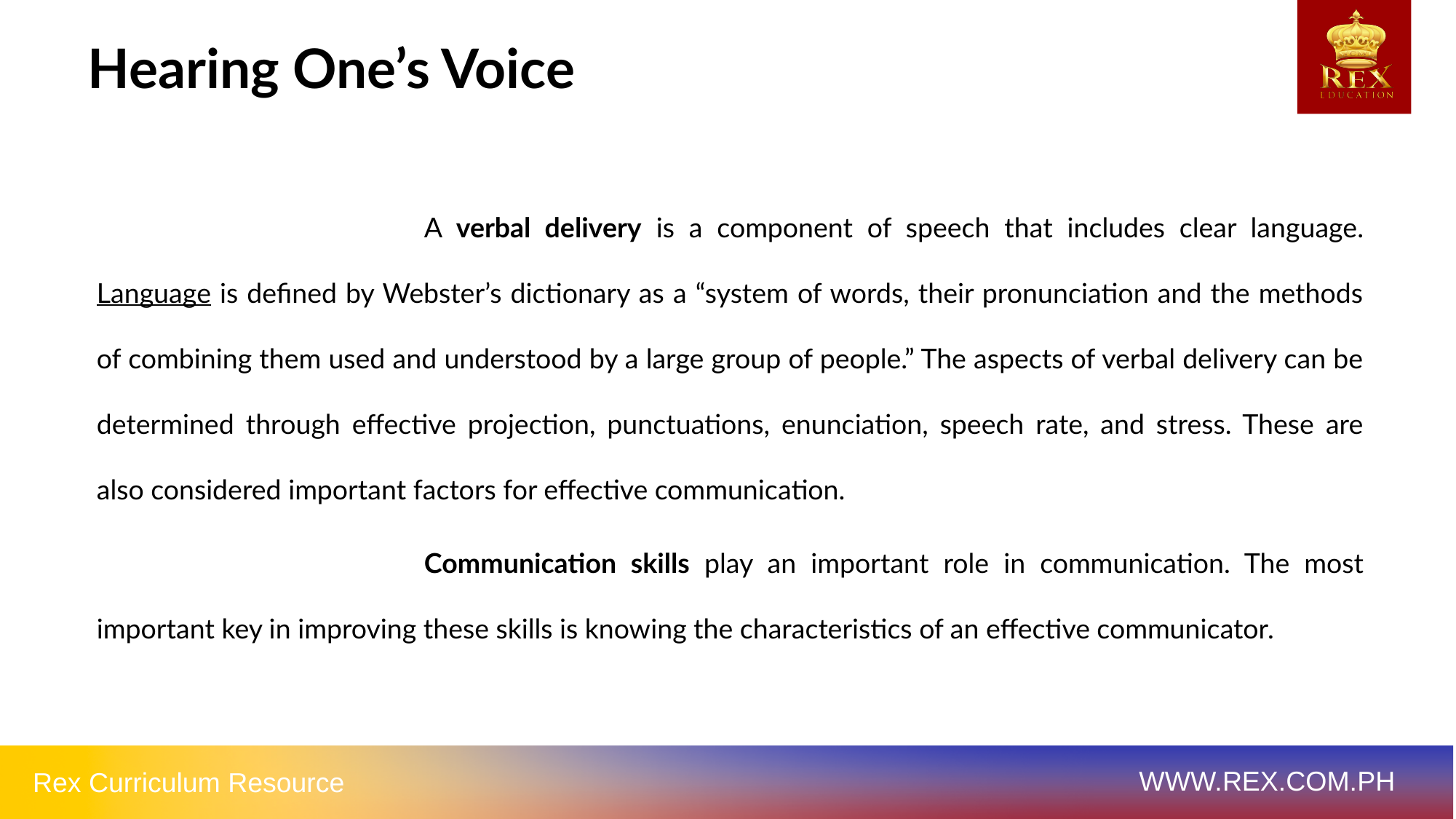

Hearing One’s Voice
			A verbal delivery is a component of speech that includes clear language. Language is defined by Webster’s dictionary as a “system of words, their pronunciation and the methods of combining them used and understood by a large group of people.” The aspects of verbal delivery can be determined through effective projection, punctuations, enunciation, speech rate, and stress. These are also considered important factors for effective communication.
			Communication skills play an important role in communication. The most important key in improving these skills is knowing the characteristics of an effective communicator.